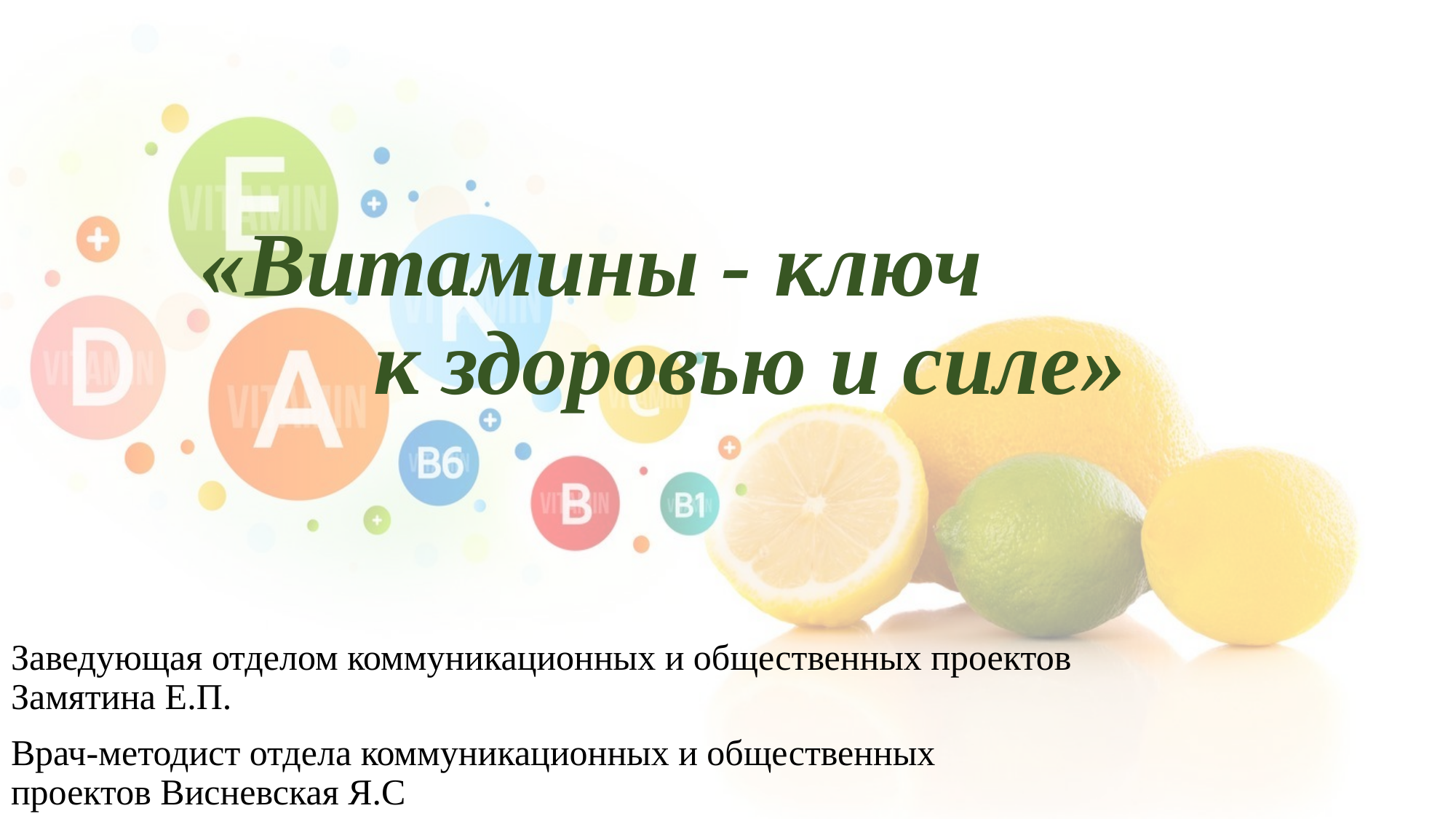

# «Витамины - ключ                к здоровью и силе»
Заведующая отделом коммуникационных и общественных проектов Замятина Е.П.
Врач-методист отдела коммуникационных и общественных проектов Висневская Я.С